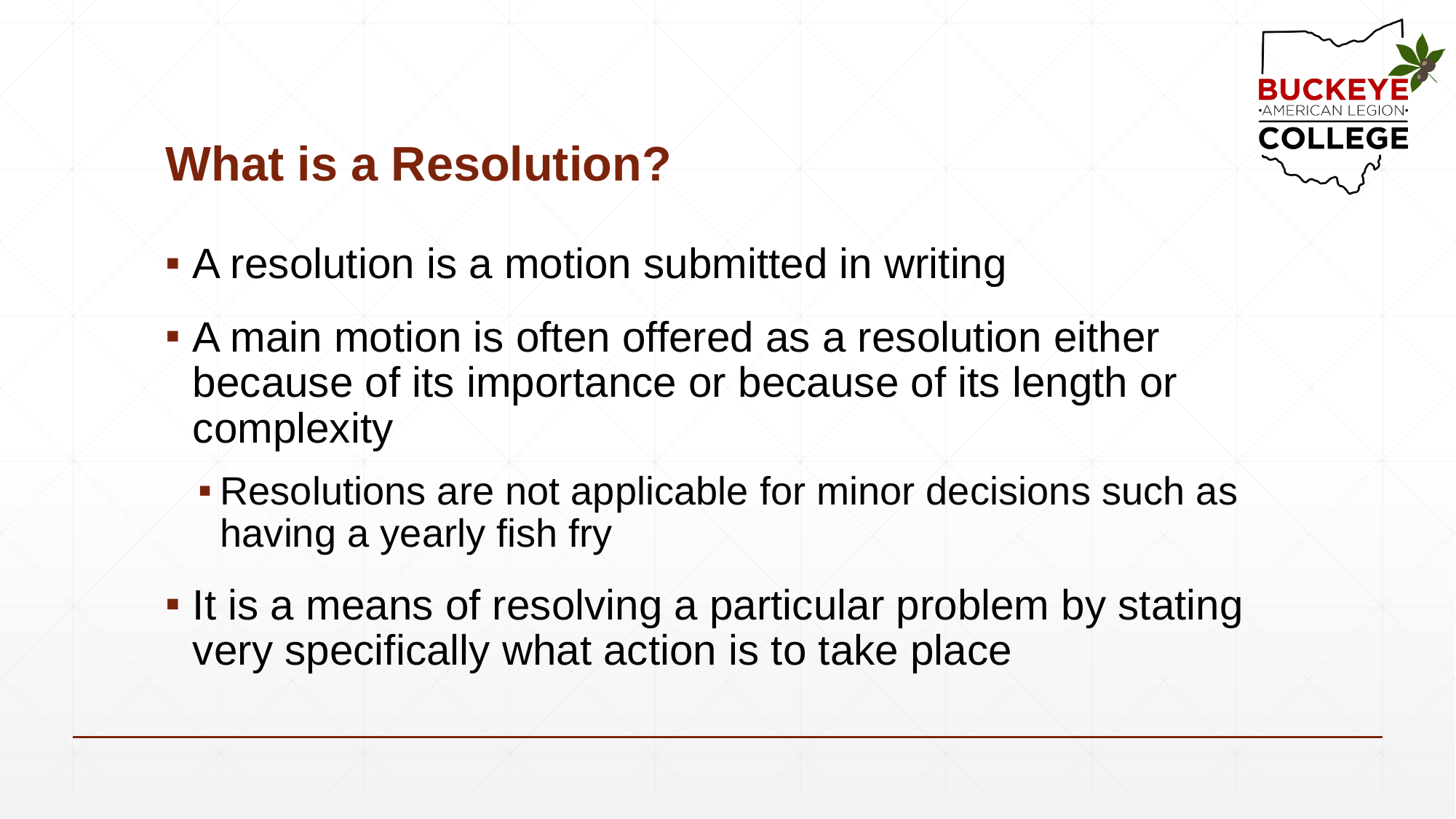

# What is a Resolution?
A resolution is a motion submitted in writing
A main motion is often offered as a resolution either because of its importance or because of its length or complexity
Resolutions are not applicable for minor decisions such as having a yearly fish fry
It is a means of resolving a particular problem by stating very specifically what action is to take place